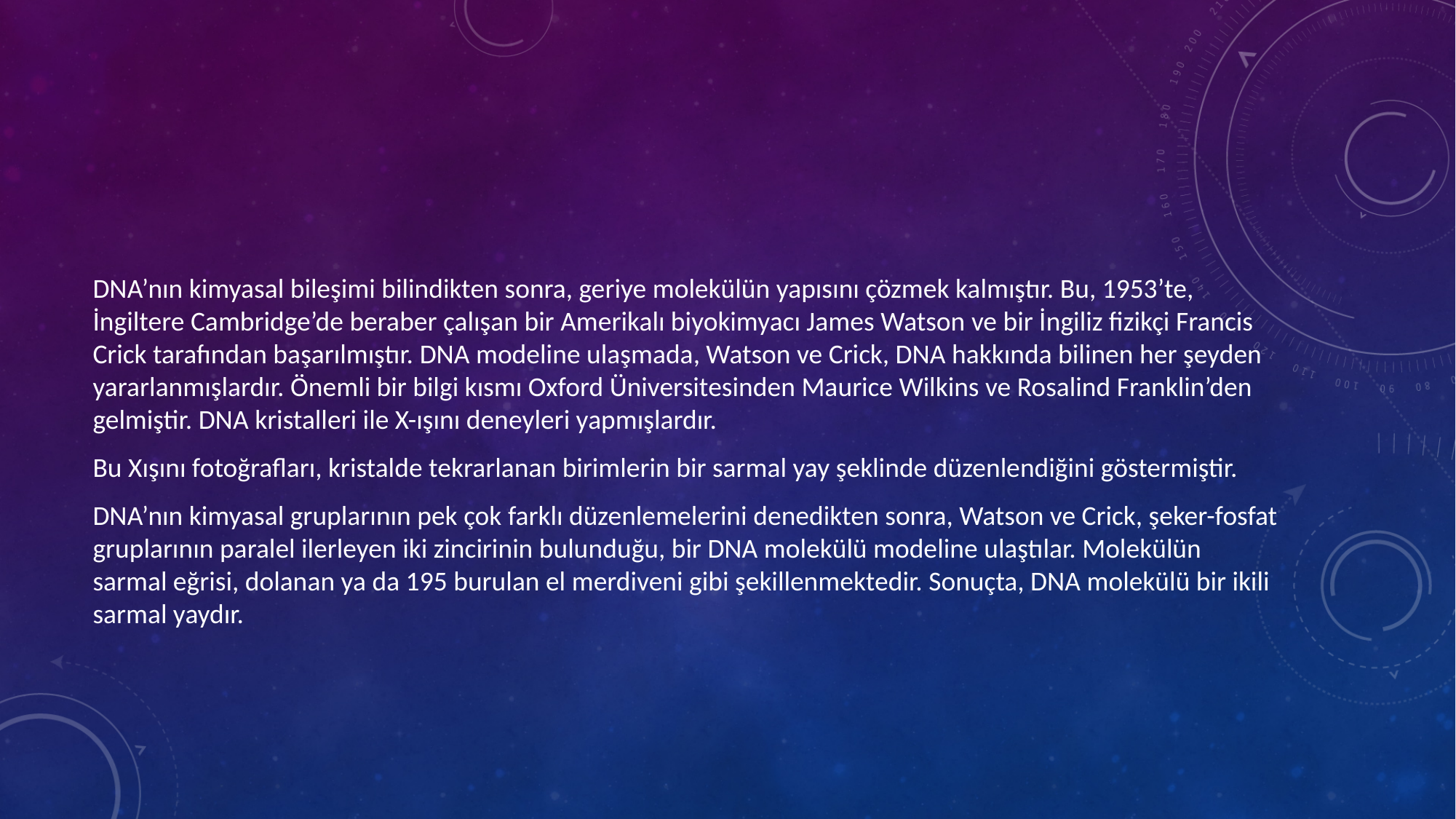

#
DNA’nın kimyasal bileşimi bilindikten sonra, geriye molekülün yapısını çözmek kalmıştır. Bu, 1953’te, İngiltere Cambridge’de beraber çalışan bir Amerikalı biyokimyacı James Watson ve bir İngiliz fizikçi Francis Crick tarafından başarılmıştır. DNA modeline ulaşmada, Watson ve Crick, DNA hakkında bilinen her şeyden yararlanmışlardır. Önemli bir bilgi kısmı Oxford Üniversitesinden Maurice Wilkins ve Rosalind Franklin’den gelmiştir. DNA kristalleri ile X-ışını deneyleri yapmışlardır.
Bu Xışını fotoğrafları, kristalde tekrarlanan birimlerin bir sarmal yay şeklinde düzenlendiğini göstermiştir.
DNA’nın kimyasal gruplarının pek çok farklı düzenlemelerini denedikten sonra, Watson ve Crick, şeker-fosfat gruplarının paralel ilerleyen iki zincirinin bulunduğu, bir DNA molekülü modeline ulaştılar. Molekülün sarmal eğrisi, dolanan ya da 195 burulan el merdiveni gibi şekillenmektedir. Sonuçta, DNA molekülü bir ikili sarmal yaydır.